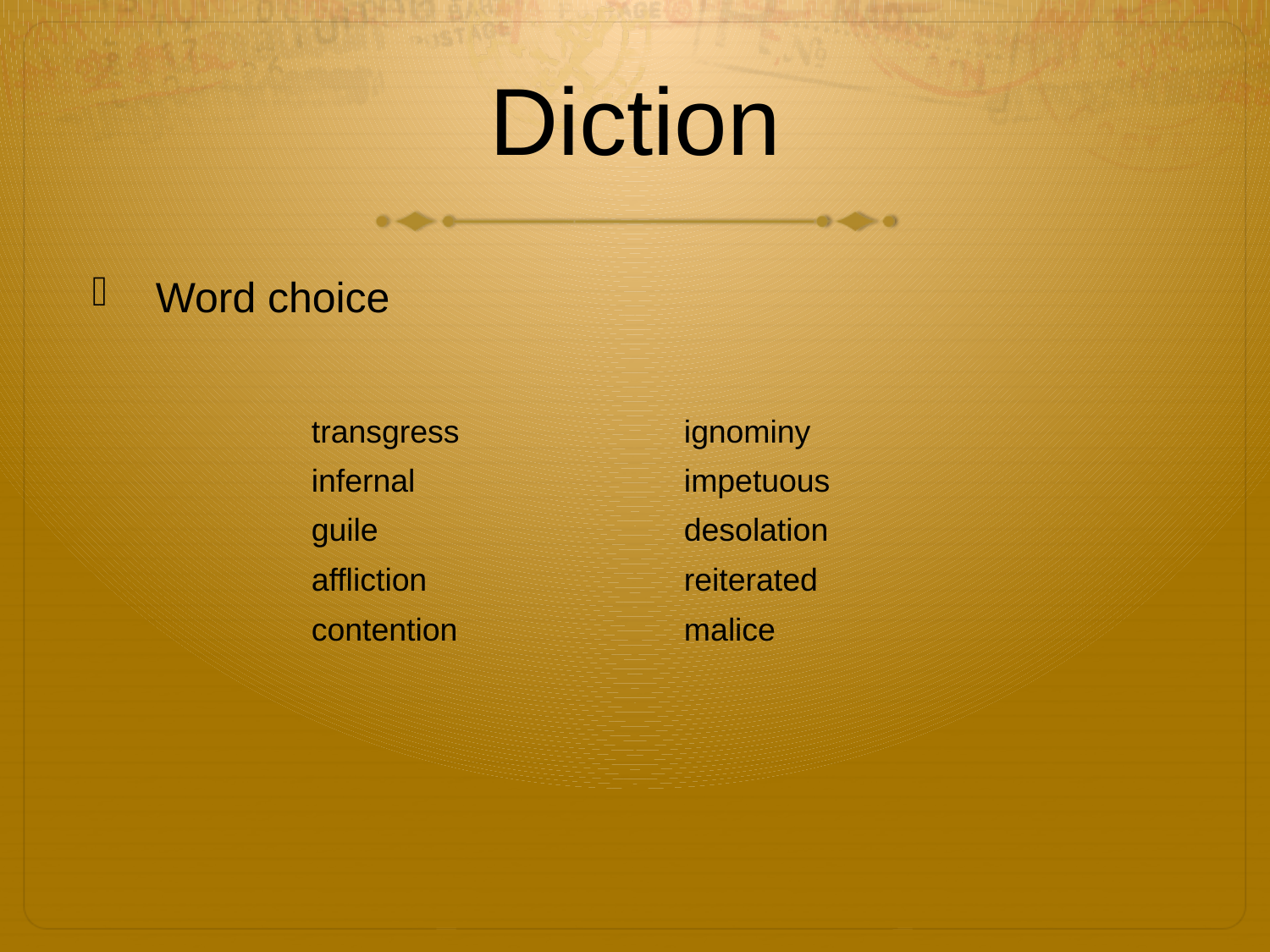

# Diction
Word choice

transgress
infernal
guile
affliction
contention

ignominy
impetuous
desolation
reiterated
malice